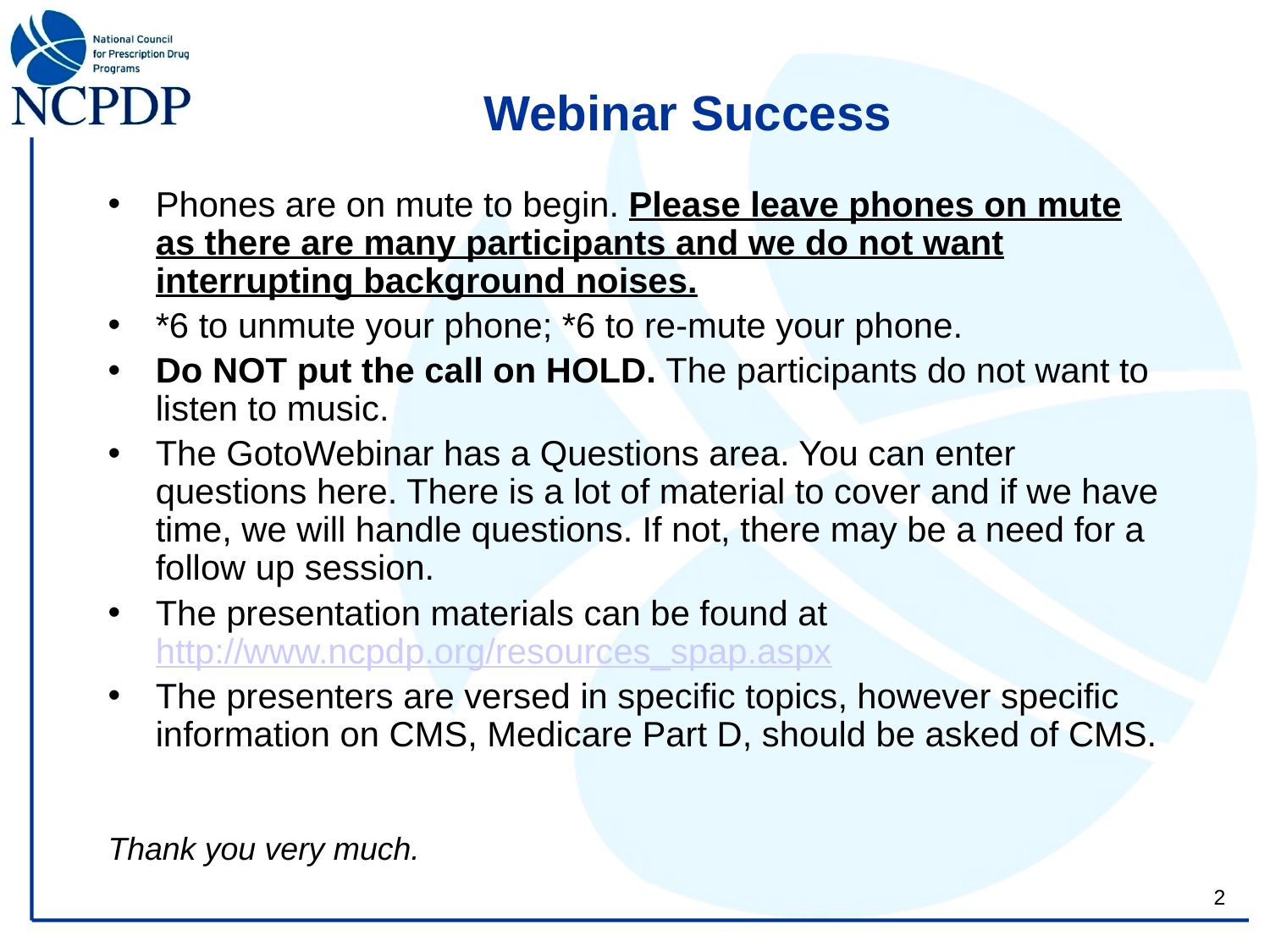

# Webinar Success
Phones are on mute to begin. Please leave phones on mute as there are many participants and we do not want interrupting background noises.
*6 to unmute your phone; *6 to re-mute your phone.
Do NOT put the call on HOLD. The participants do not want to listen to music.
The GotoWebinar has a Questions area. You can enter questions here. There is a lot of material to cover and if we have time, we will handle questions. If not, there may be a need for a follow up session.
The presentation materials can be found at http://www.ncpdp.org/resources_spap.aspx
The presenters are versed in specific topics, however specific information on CMS, Medicare Part D, should be asked of CMS.

Thank you very much.